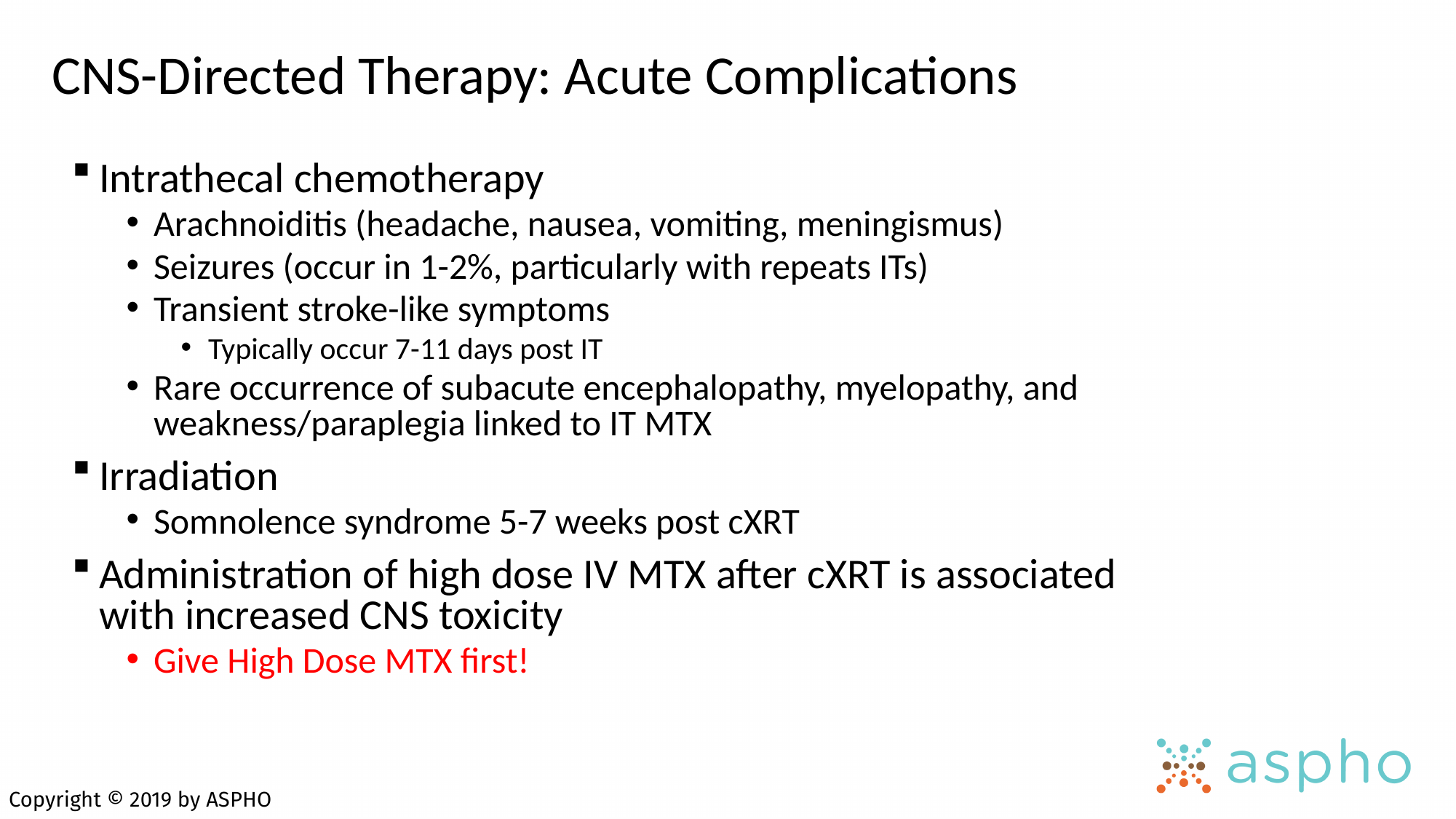

# CNS-Directed Therapy: Acute Complications
Intrathecal chemotherapy
Arachnoiditis (headache, nausea, vomiting, meningismus)
Seizures (occur in 1-2%, particularly with repeats ITs)
Transient stroke-like symptoms
Typically occur 7-11 days post IT
Rare occurrence of subacute encephalopathy, myelopathy, and weakness/paraplegia linked to IT MTX
Irradiation
Somnolence syndrome 5-7 weeks post cXRT
Administration of high dose IV MTX after cXRT is associated with increased CNS toxicity
Give High Dose MTX first!
Copyright © 2019 by ASPHO